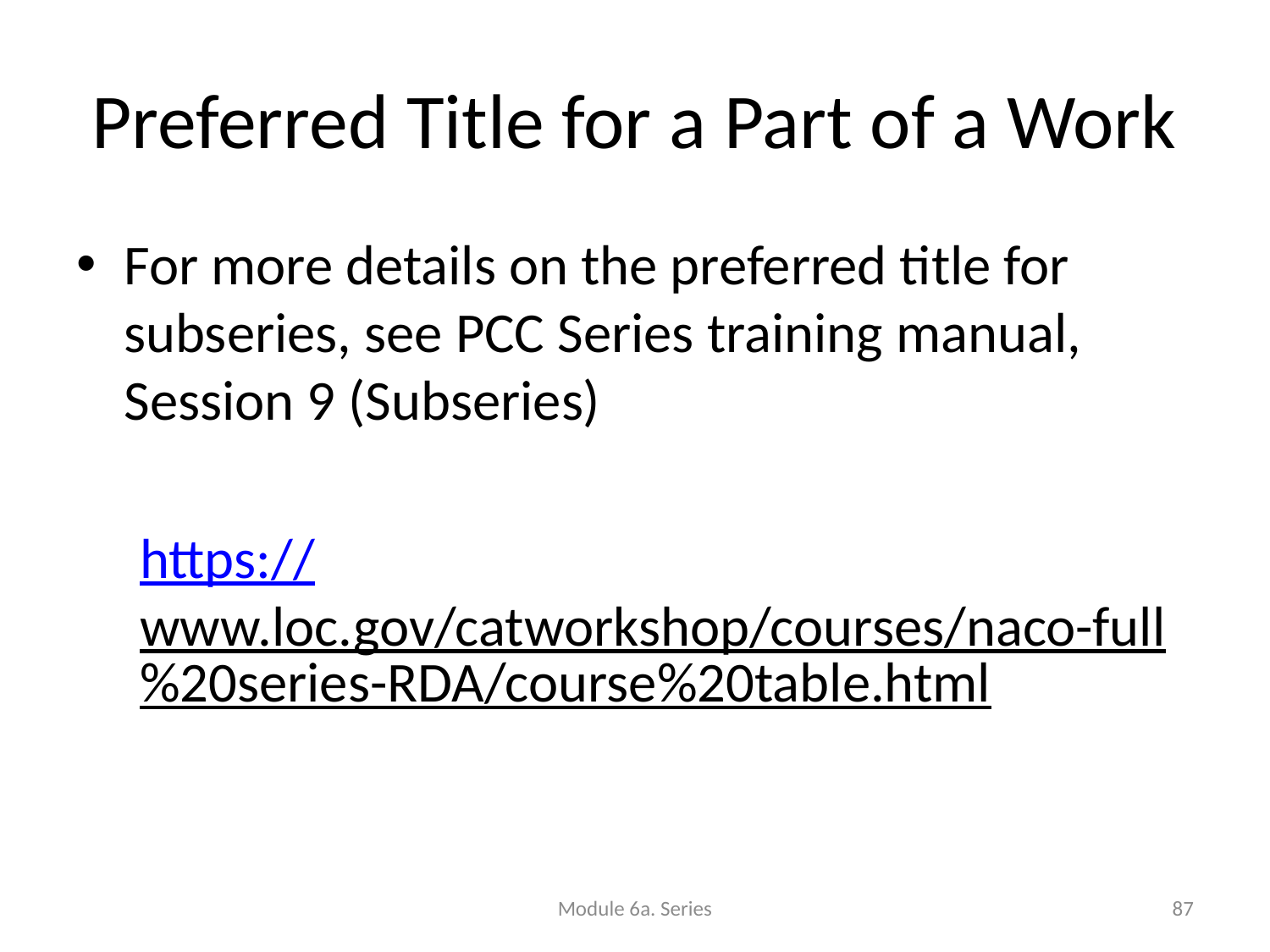

# Preferred Title for a Part of a Work
For more details on the preferred title for subseries, see PCC Series training manual, Session 9 (Subseries)

https://www.loc.gov/catworkshop/courses/naco-full%20series-RDA/course%20table.html
Module 6a. Series
87